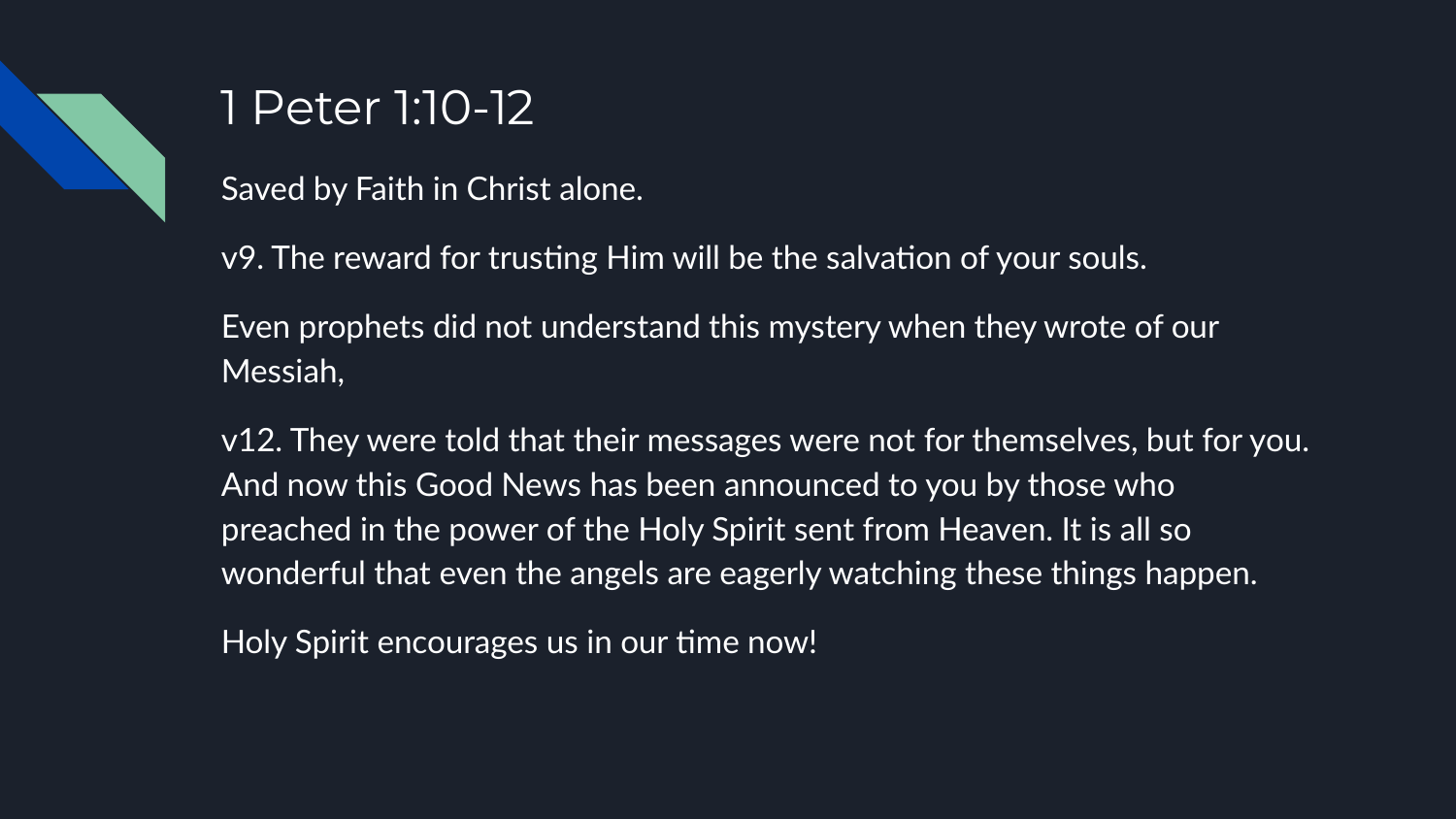

# 1 Peter 1:10-12
Saved by Faith in Christ alone.
v9. The reward for trusting Him will be the salvation of your souls.
Even prophets did not understand this mystery when they wrote of our Messiah,
v12. They were told that their messages were not for themselves, but for you. And now this Good News has been announced to you by those who preached in the power of the Holy Spirit sent from Heaven. It is all so wonderful that even the angels are eagerly watching these things happen.
Holy Spirit encourages us in our time now!